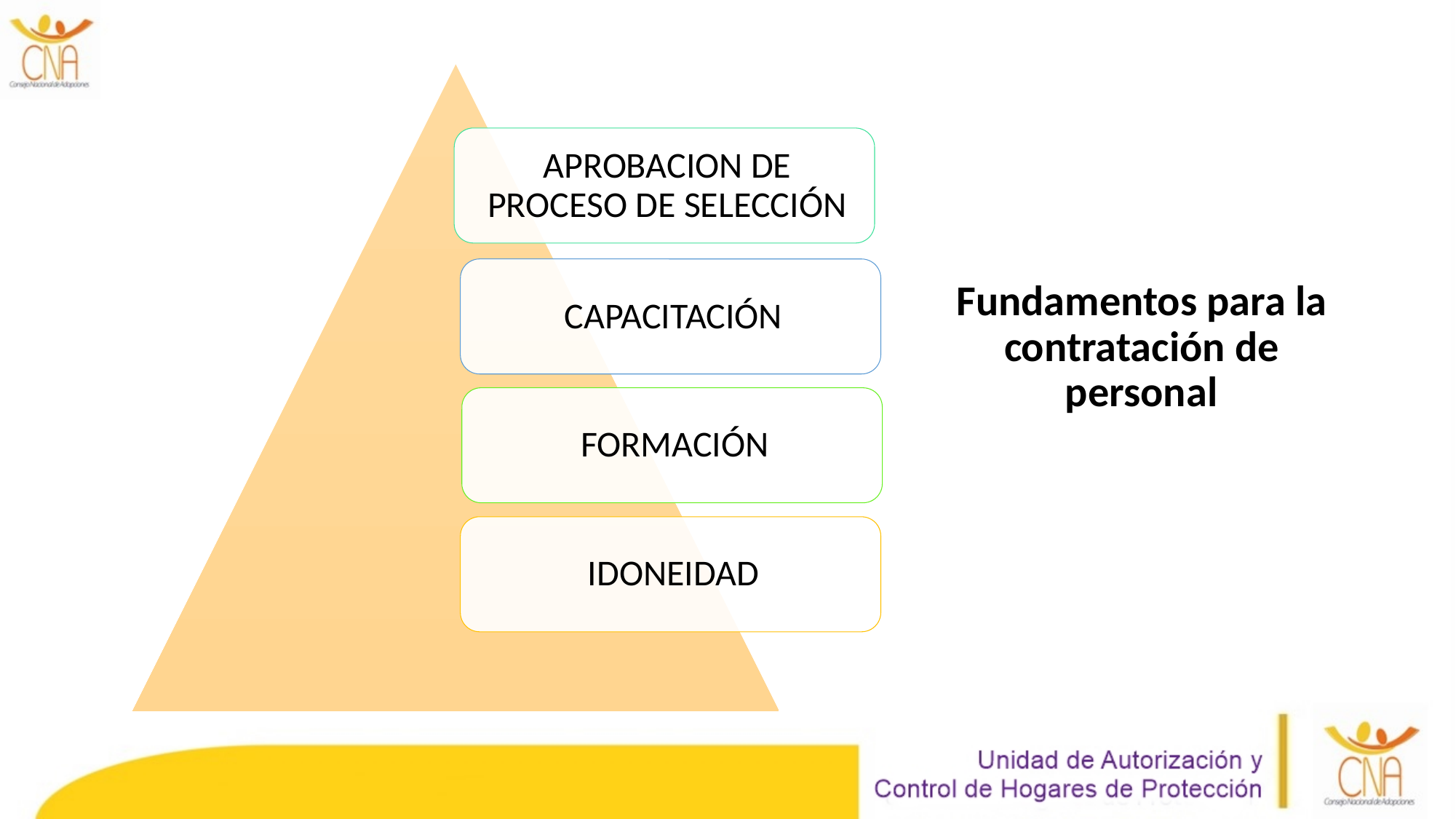

IDONEIDAD
FORMACIÓN
APROBACION DE PROCESO DE SELECCIÓN
CAPACITACIÓN
Fundamentos para la contratación de personal